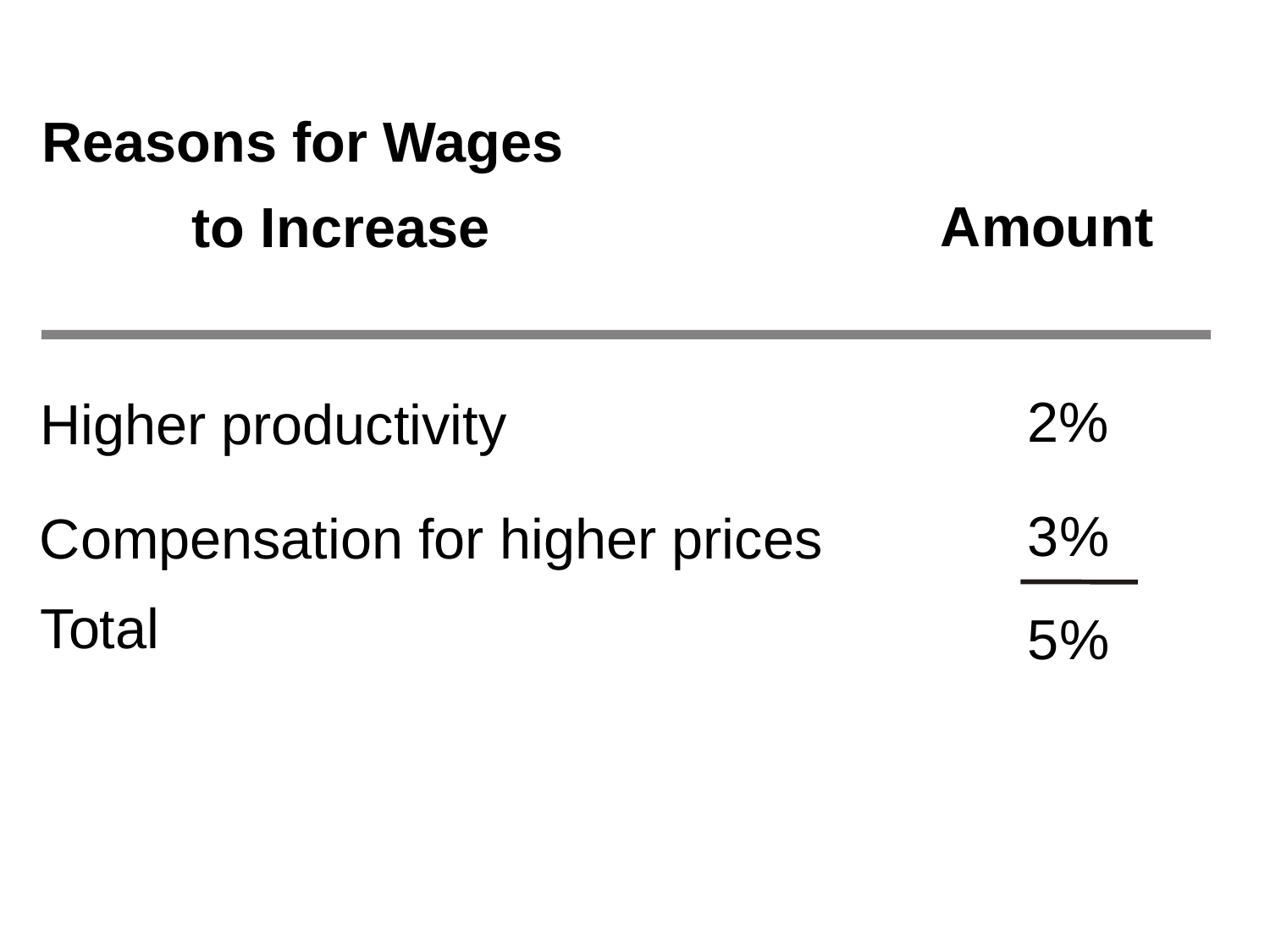

Reasons for Wages
Amount
to Increase

2%
Higher productivity
3%
Compensation for higher prices

Total
5%